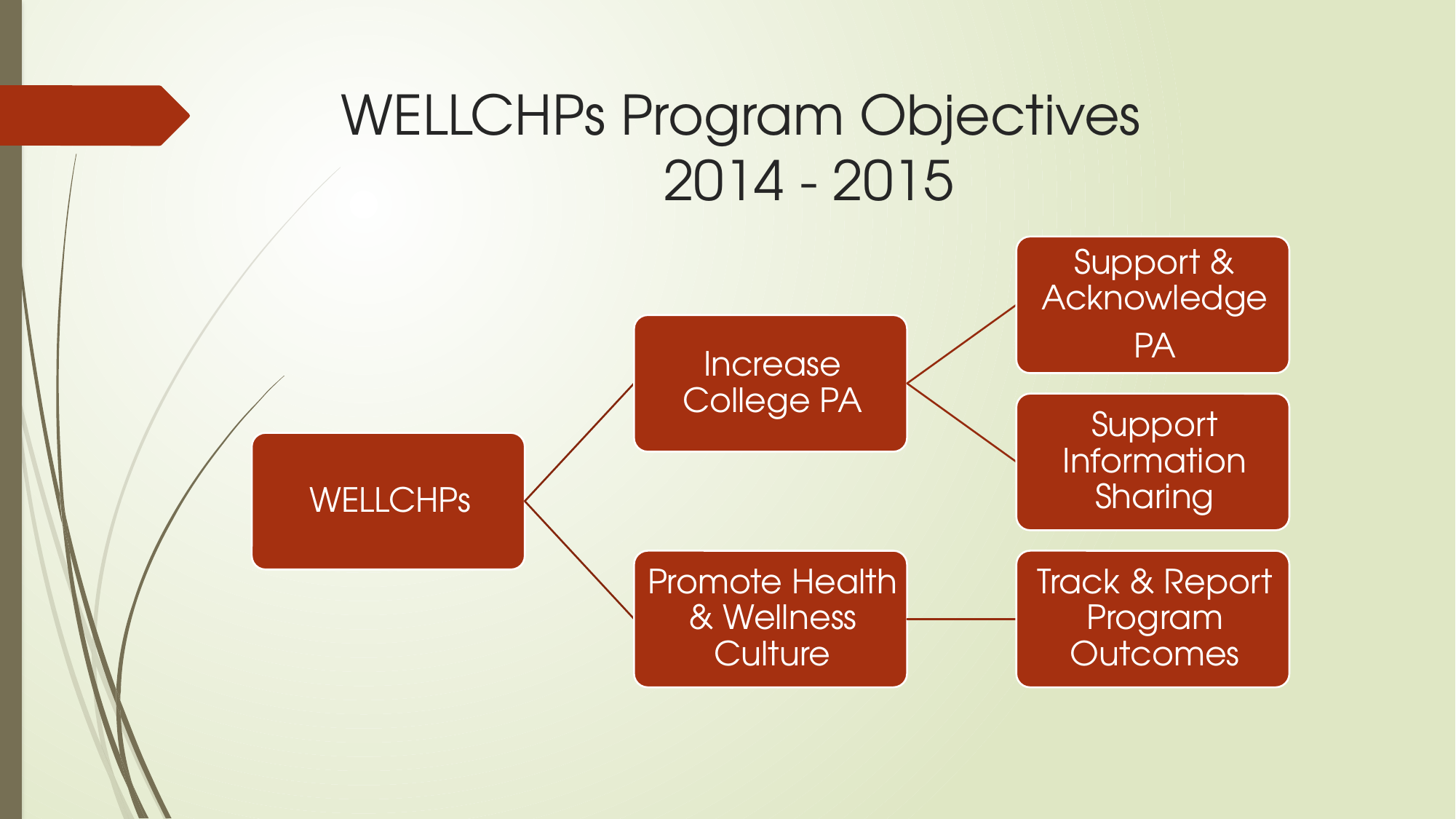

# WELLCHPs Program Objectives 2014 - 2015
WELLCHPs

Increase College PA

Support & Acknowledge
PA

Support Information Sharing

Promote Health & Wellness Culture

Track & Report Program Outcomes